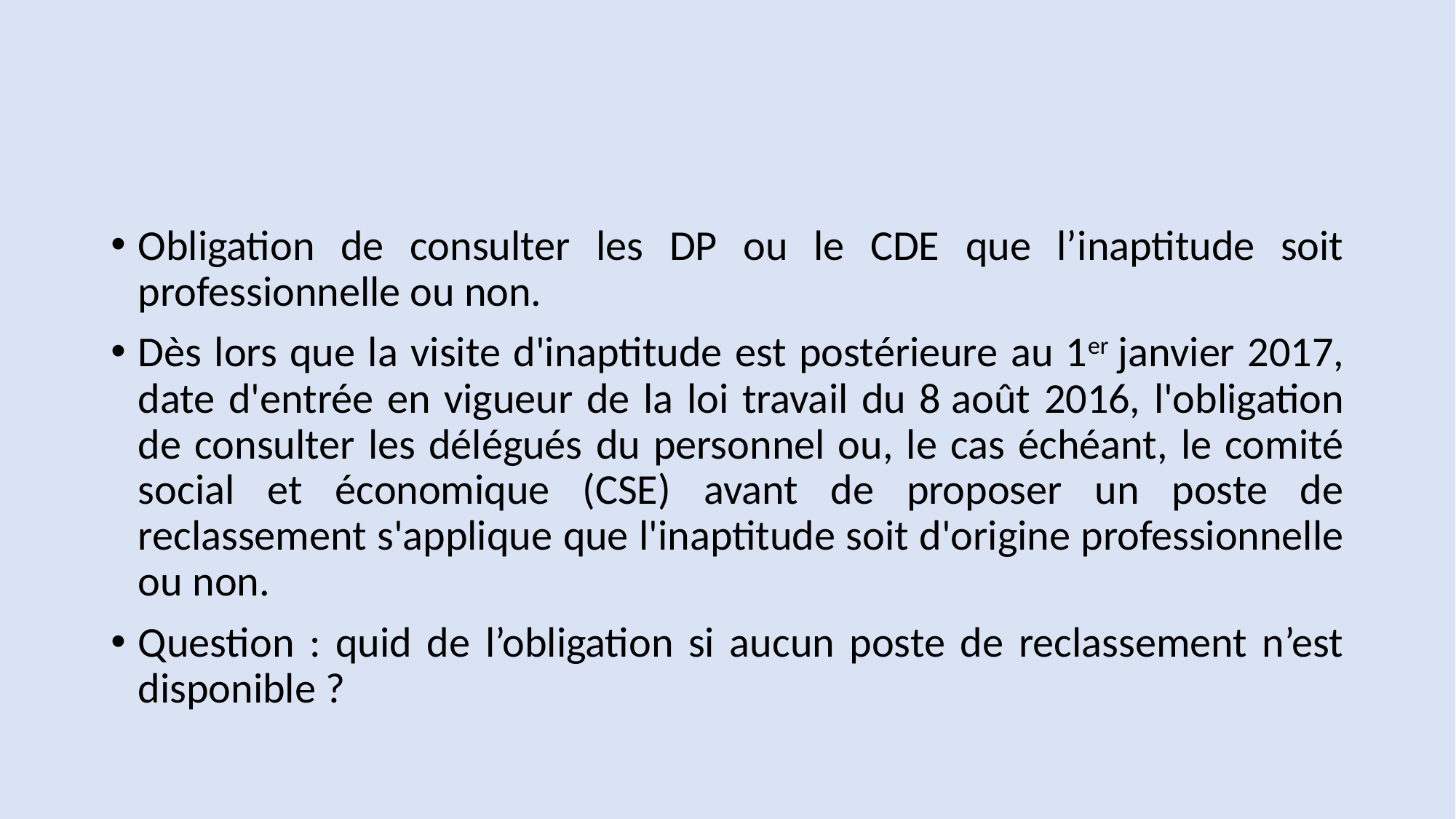

#
Obligation de consulter les DP ou le CDE que l’inaptitude soit professionnelle ou non.
Dès lors que la visite d'inaptitude est postérieure au 1er janvier 2017, date d'entrée en vigueur de la loi travail du 8 août 2016, l'obligation de consulter les délégués du personnel ou, le cas échéant, le comité social et économique (CSE) avant de proposer un poste de reclassement s'applique que l'inaptitude soit d'origine professionnelle ou non.
Question : quid de l’obligation si aucun poste de reclassement n’est disponible ?